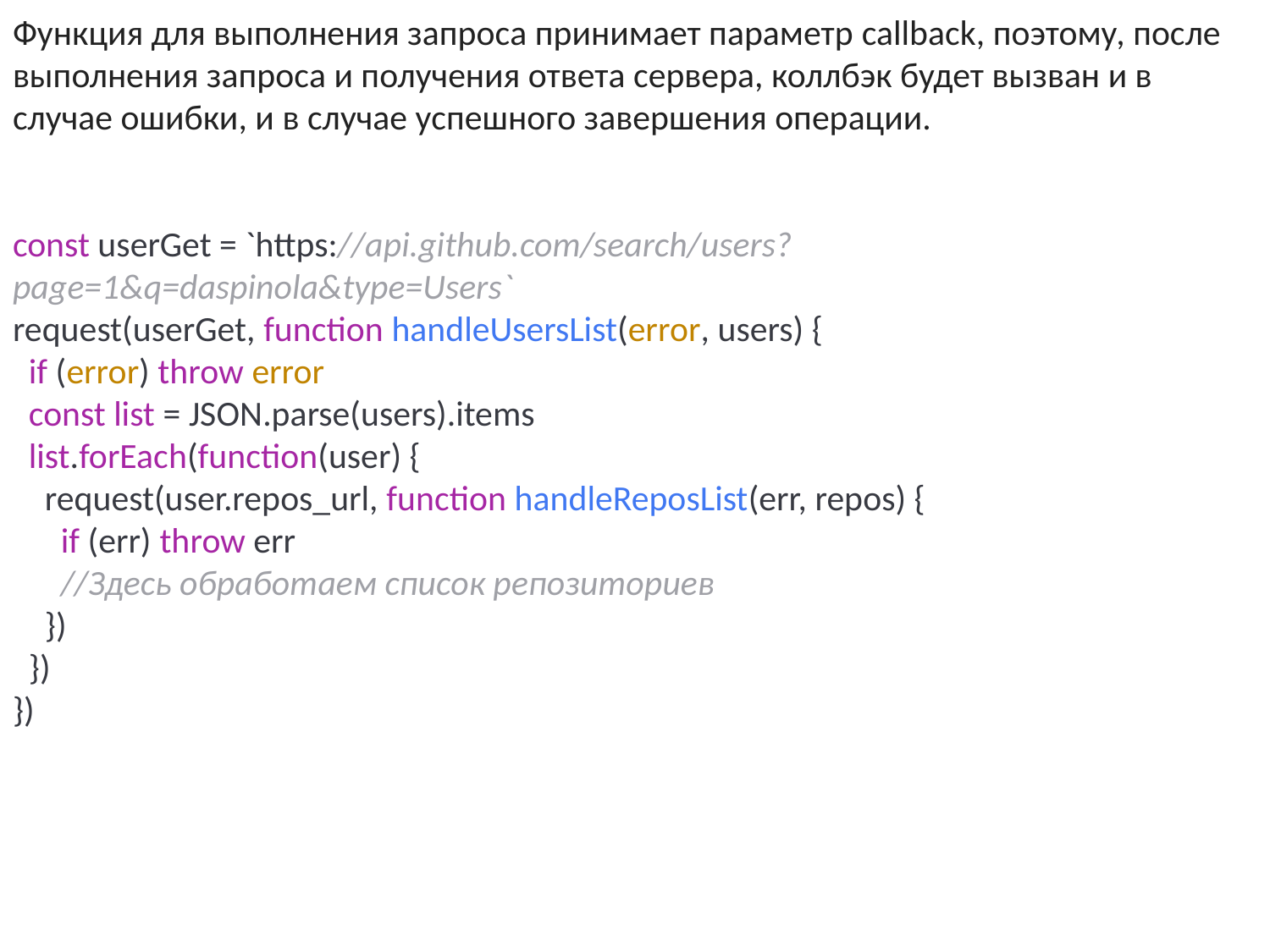

Функция для выполнения запроса принимает параметр callback, поэтому, после выполнения запроса и получения ответа сервера, коллбэк будет вызван и в случае ошибки, и в случае успешного завершения операции.
const userGet = `https://api.github.com/search/users?page=1&q=daspinola&type=Users`
request(userGet, function handleUsersList(error, users) {
  if (error) throw error
  const list = JSON.parse(users).items
  list.forEach(function(user) {
    request(user.repos_url, function handleReposList(err, repos) {
      if (err) throw err
      //Здесь обработаем список репозиториев
    })
  })
})